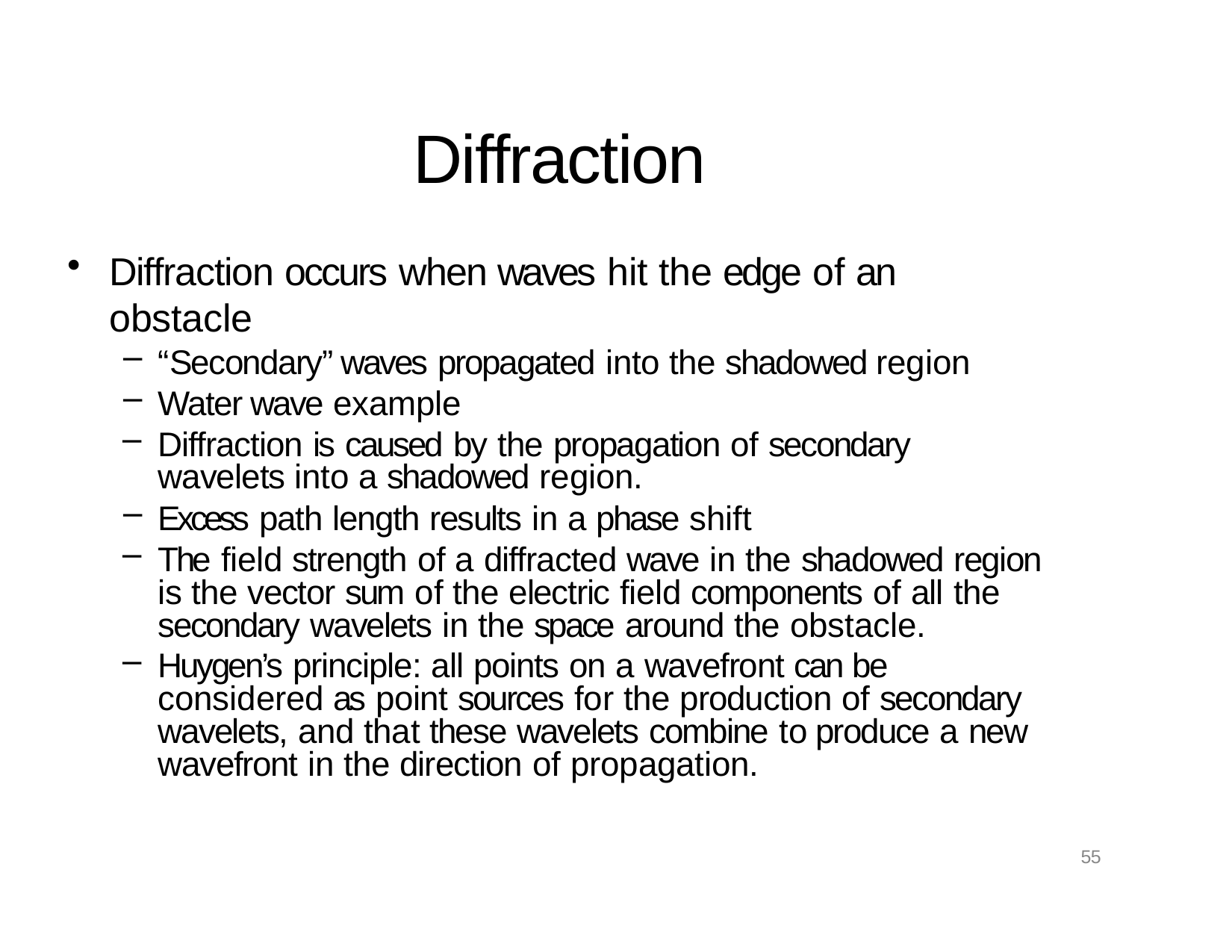

# Diffraction
Diffraction occurs when waves hit the edge of an obstacle
“Secondary” waves propagated into the shadowed region
Water wave example
Diffraction is caused by the propagation of secondary wavelets into a shadowed region.
Excess path length results in a phase shift
The field strength of a diffracted wave in the shadowed region is the vector sum of the electric field components of all the secondary wavelets in the space around the obstacle.
Huygen’s principle: all points on a wavefront can be considered as point sources for the production of secondary wavelets, and that these wavelets combine to produce a new wavefront in the direction of propagation.
55